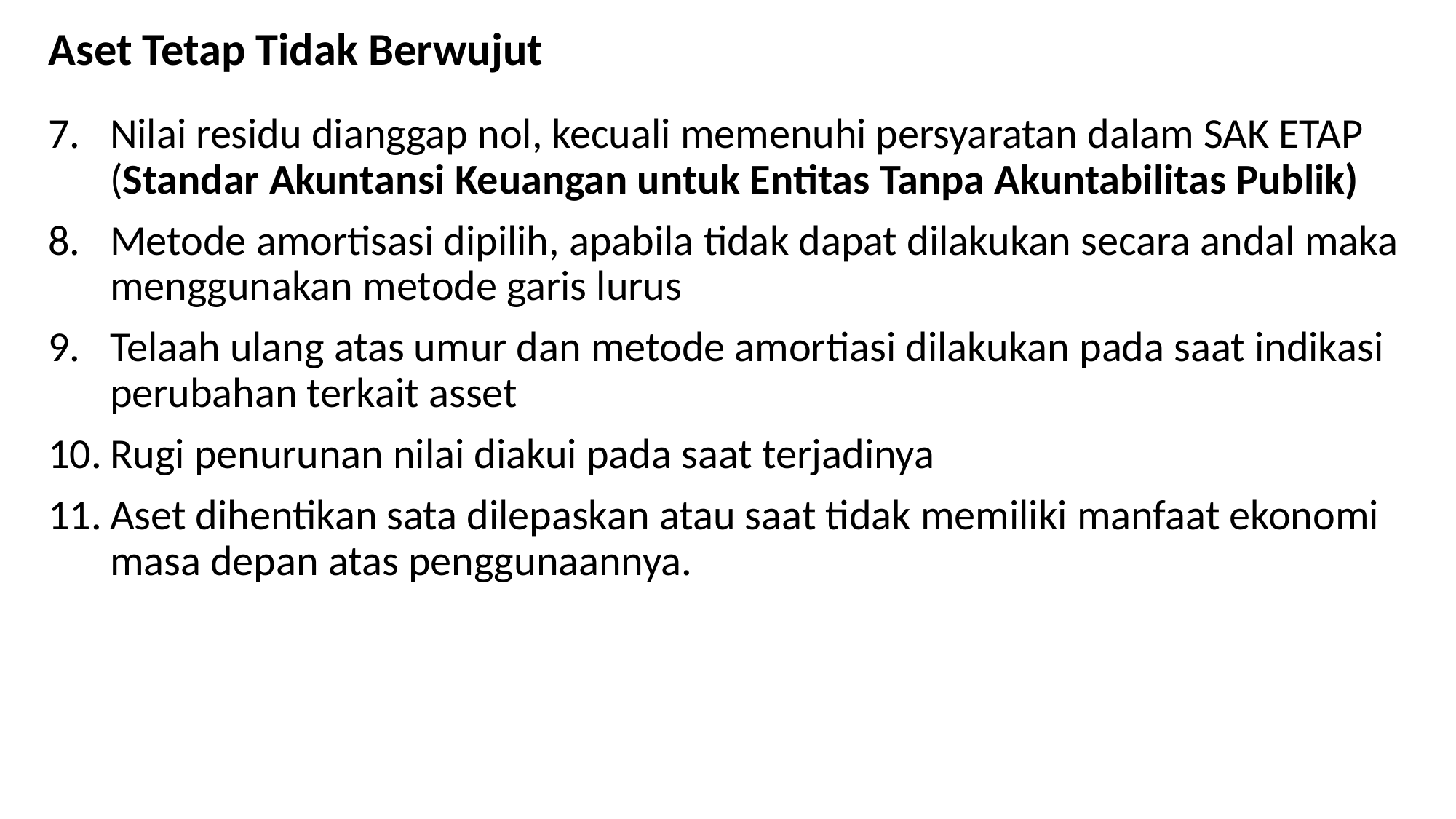

# Aset Tetap Tidak Berwujut
Nilai residu dianggap nol, kecuali memenuhi persyaratan dalam SAK ETAP (Standar Akuntansi Keuangan untuk Entitas Tanpa Akuntabilitas Publik)
Metode amortisasi dipilih, apabila tidak dapat dilakukan secara andal maka menggunakan metode garis lurus
Telaah ulang atas umur dan metode amortiasi dilakukan pada saat indikasi perubahan terkait asset
Rugi penurunan nilai diakui pada saat terjadinya
Aset dihentikan sata dilepaskan atau saat tidak memiliki manfaat ekonomi masa depan atas penggunaannya.